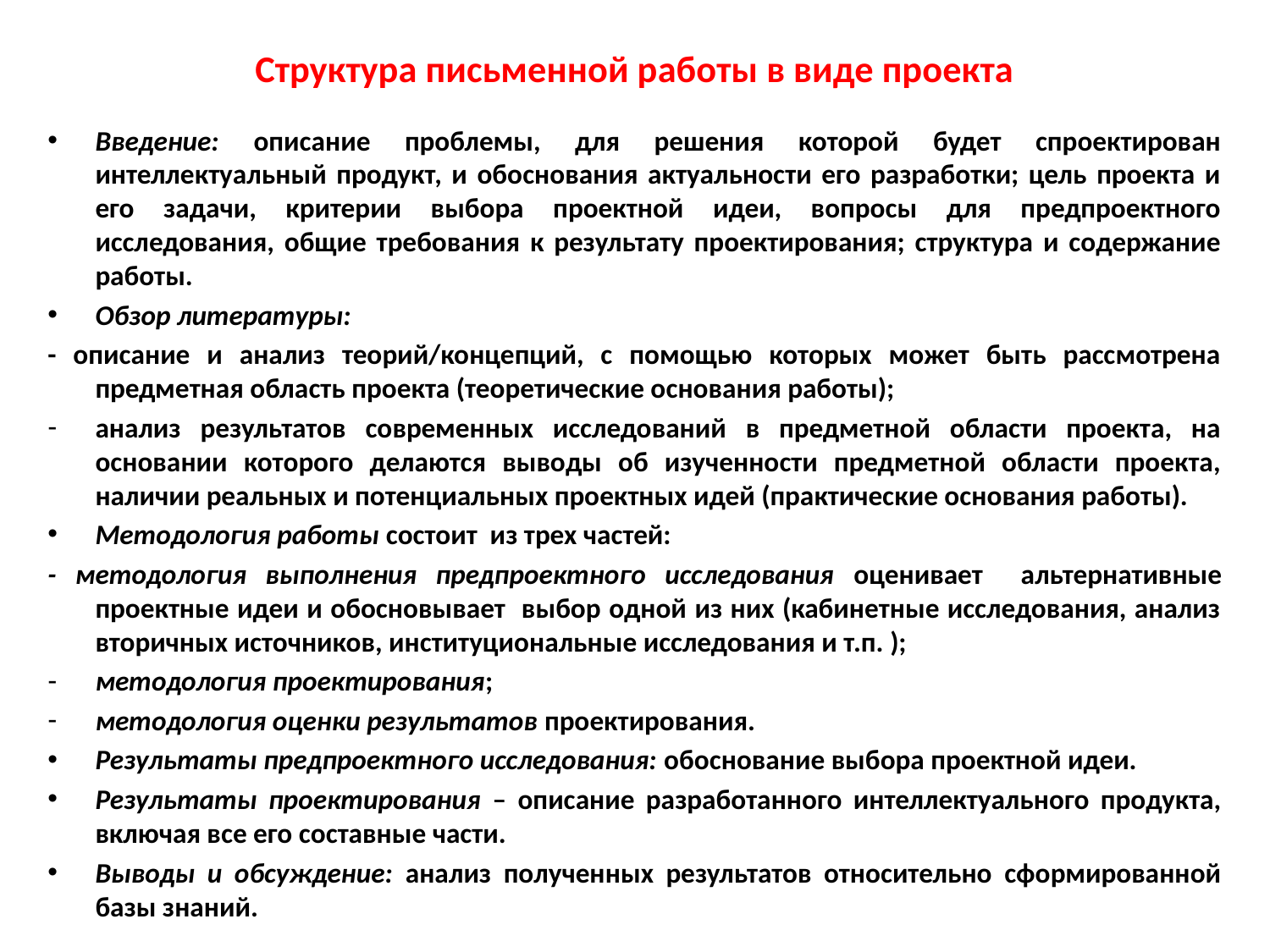

# Структура письменной работы в виде проекта
Введение: описание проблемы, для решения которой будет спроектирован интеллектуальный продукт, и обоснования актуальности его разработки; цель проекта и его задачи, критерии выбора проектной идеи, вопросы для предпроектного исследования, общие требования к результату проектирования; структура и содержание работы.
Обзор литературы:
- описание и анализ теорий/концепций, с помощью которых может быть рассмотрена предметная область проекта (теоретические основания работы);
анализ результатов современных исследований в предметной области проекта, на основании которого делаются выводы об изученности предметной области проекта, наличии реальных и потенциальных проектных идей (практические основания работы).
Методология работы состоит  из трех частей:
- методология выполнения предпроектного исследования оценивает  альтернативные проектные идеи и обосновывает  выбор одной из них (кабинетные исследования, анализ вторичных источников, институциональные исследования и т.п. );
методология проектирования;
методология оценки результатов проектирования.
Результаты предпроектного исследования: обоснование выбора проектной идеи.
Результаты проектирования – описание разработанного интеллектуального продукта, включая все его составные части.
Выводы и обсуждение: анализ полученных результатов относительно сформированной базы знаний.